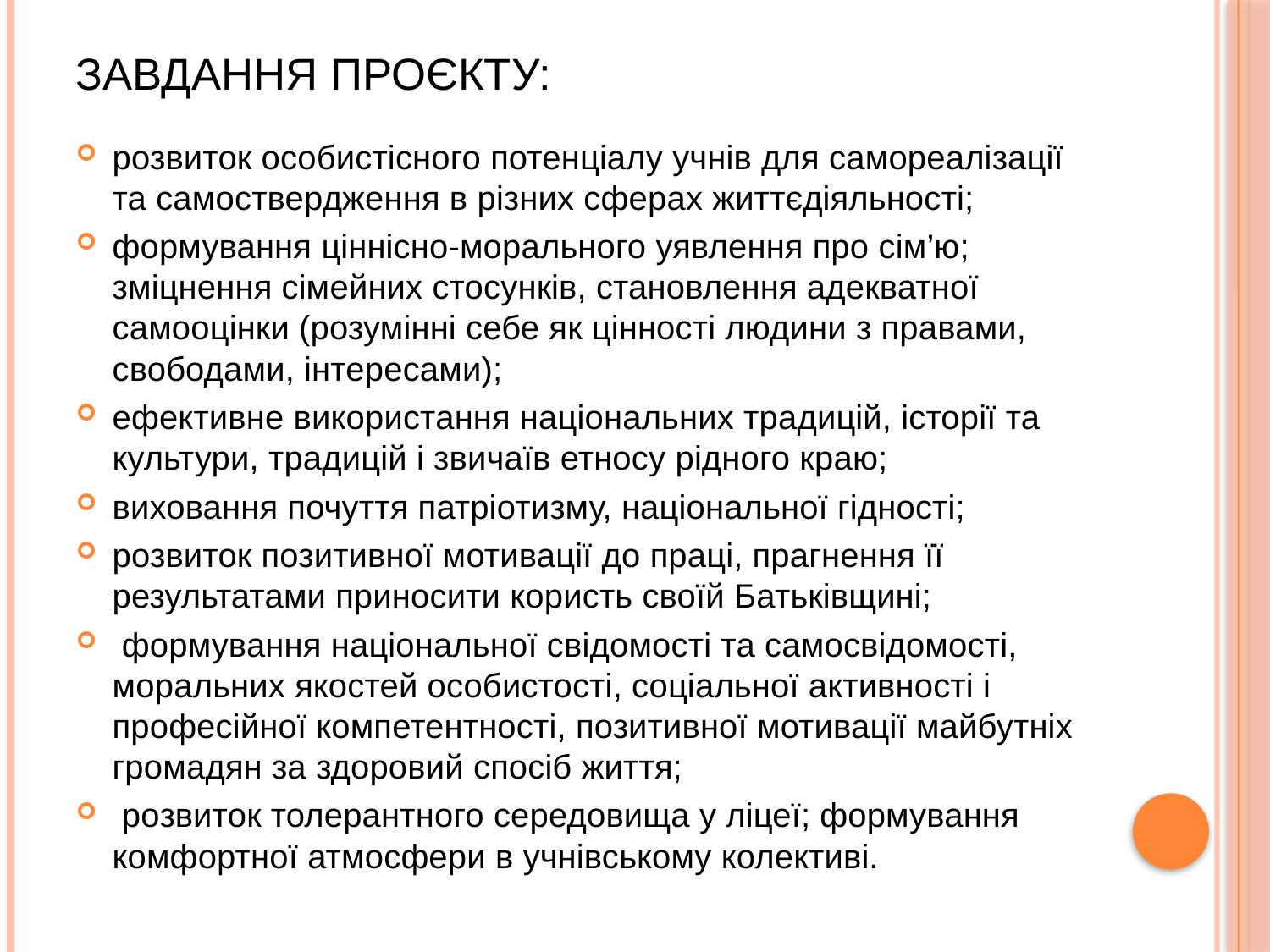

# Завдання проєкту:
розвиток особистісного потенціалу учнів для самореалізації та самоствердження в різних сферах життєдіяльності;
формування ціннісно-морального уявлення про сім’ю; зміцнення сімейних стосунків, становлення адекватної самооцінки (розумінні себе як цінності людини з правами, свободами, інтересами);
ефективне використання національних традицій, історії та культури, традицій і звичаїв етносу рідного краю;
виховання почуття патріотизму, національної гідності;
розвиток позитивної мотивації до праці, прагнення її результатами приносити користь своїй Батьківщині;
 формування національної свідомості та самосвідомості, моральних якостей особистості, соціальної активності і професійної компетентності, позитивної мотивації майбутніх громадян за здоровий спосіб життя;
 розвиток толерантного середовища у ліцеї; формування комфортної атмосфери в учнівському колективі.